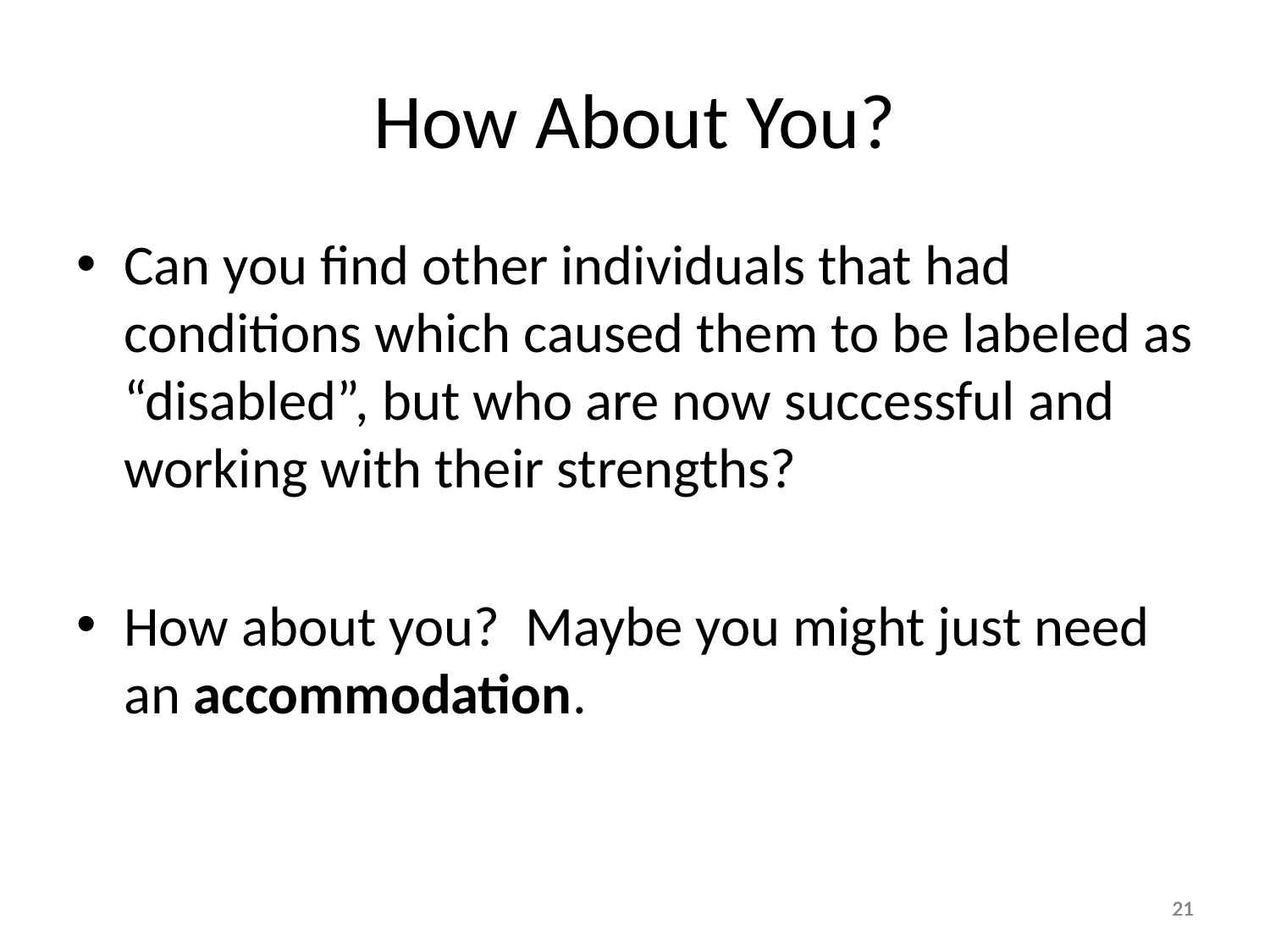

# How About You?
Can you find other individuals that had conditions which caused them to be labeled as “disabled”, but who are now successful and working with their strengths?

How about you?  Maybe you might just need an accommodation.
21
21
21
21